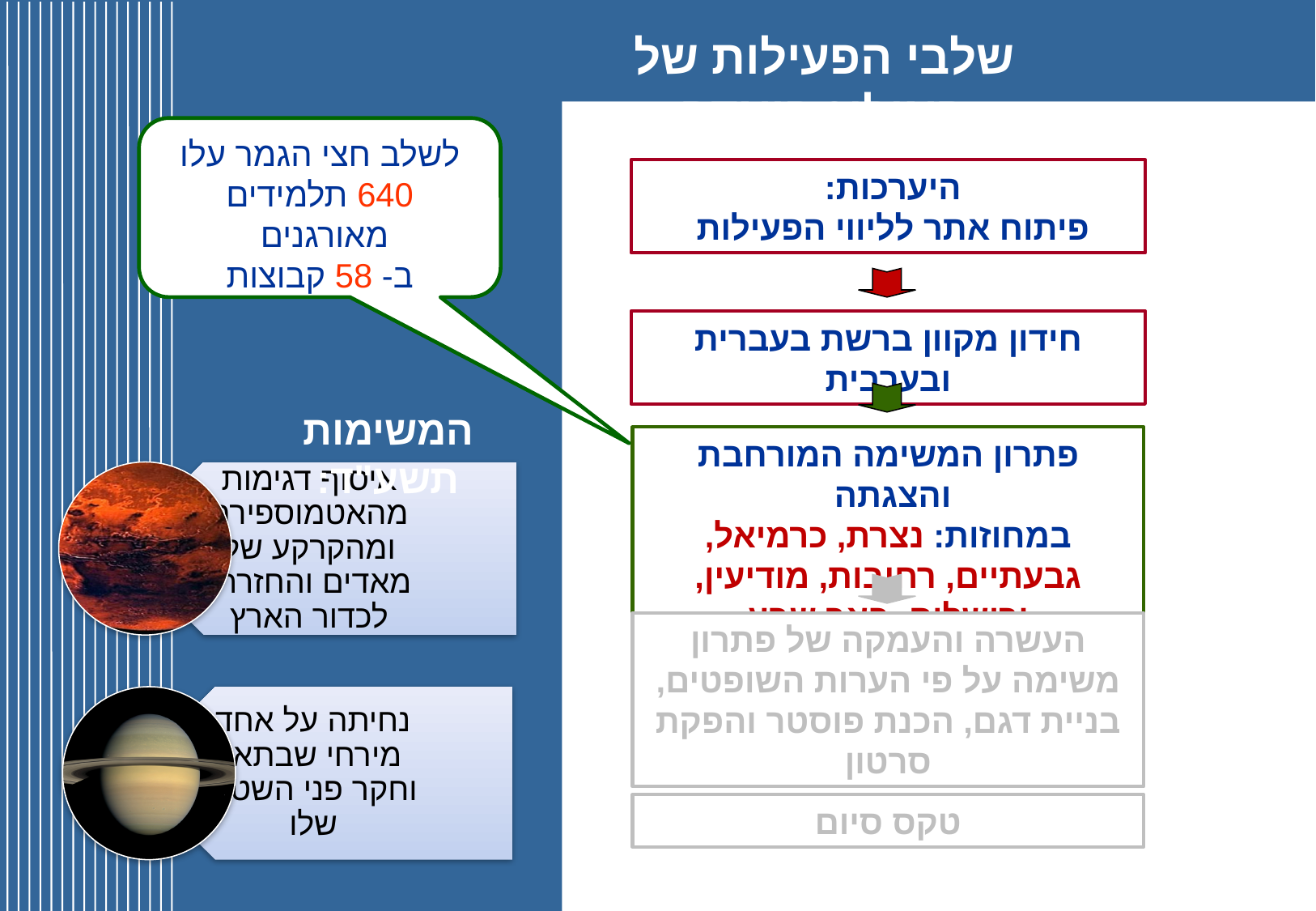

שלבי הפעילות של האולימפיאדה
לשלב חצי הגמר עלו 640 תלמידים מאורגנים
ב- 58 קבוצות
היערכות:
פיתוח אתר לליווי הפעילות

חידון מקוון ברשת בעברית ובערבית

המשימות תשע"ד:
איסוף דגימות מהאטמוספירה ומהקרקע של מאדים והחזרתן לכדור הארץ
נחיתה על אחד מירחי שבתאי וחקר פני השטח שלו
פתרון המשימה המורחבת והצגתה
במחוזות: נצרת, כרמיאל, גבעתיים, רחובות, מודיעין, ירושלים, באר שבע

העשרה והעמקה של פתרון משימה על פי הערות השופטים,
בניית דגם, הכנת פוסטר והפקת סרטון

טקס סיום